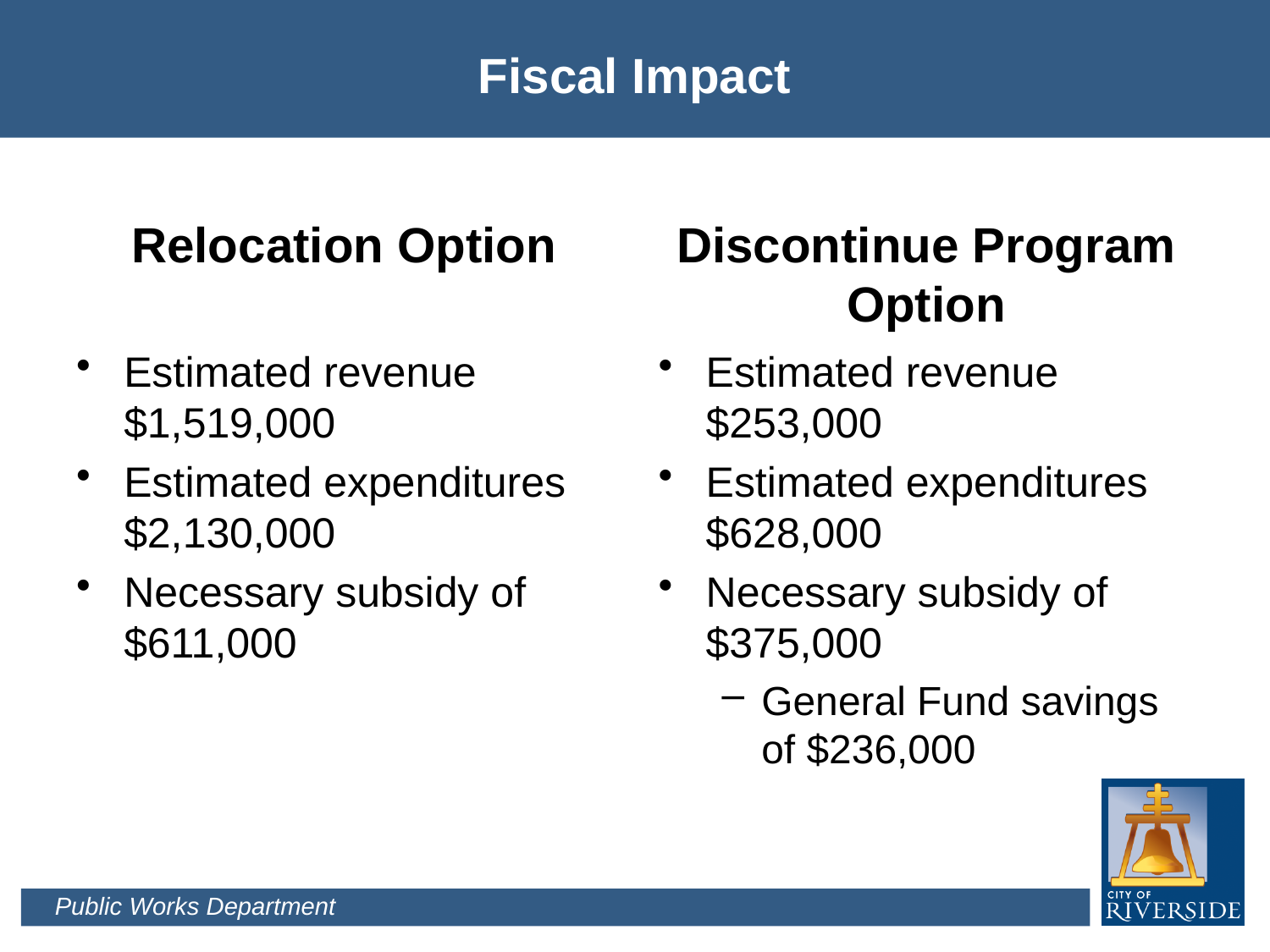

# Fiscal Impact
Relocation Option

Discontinue Program Option

Estimated revenue $1,519,000
Estimated expenditures $2,130,000
Necessary subsidy of $611,000

Estimated revenue $253,000
Estimated expenditures $628,000
Necessary subsidy of $375,000
General Fund savings of $236,000